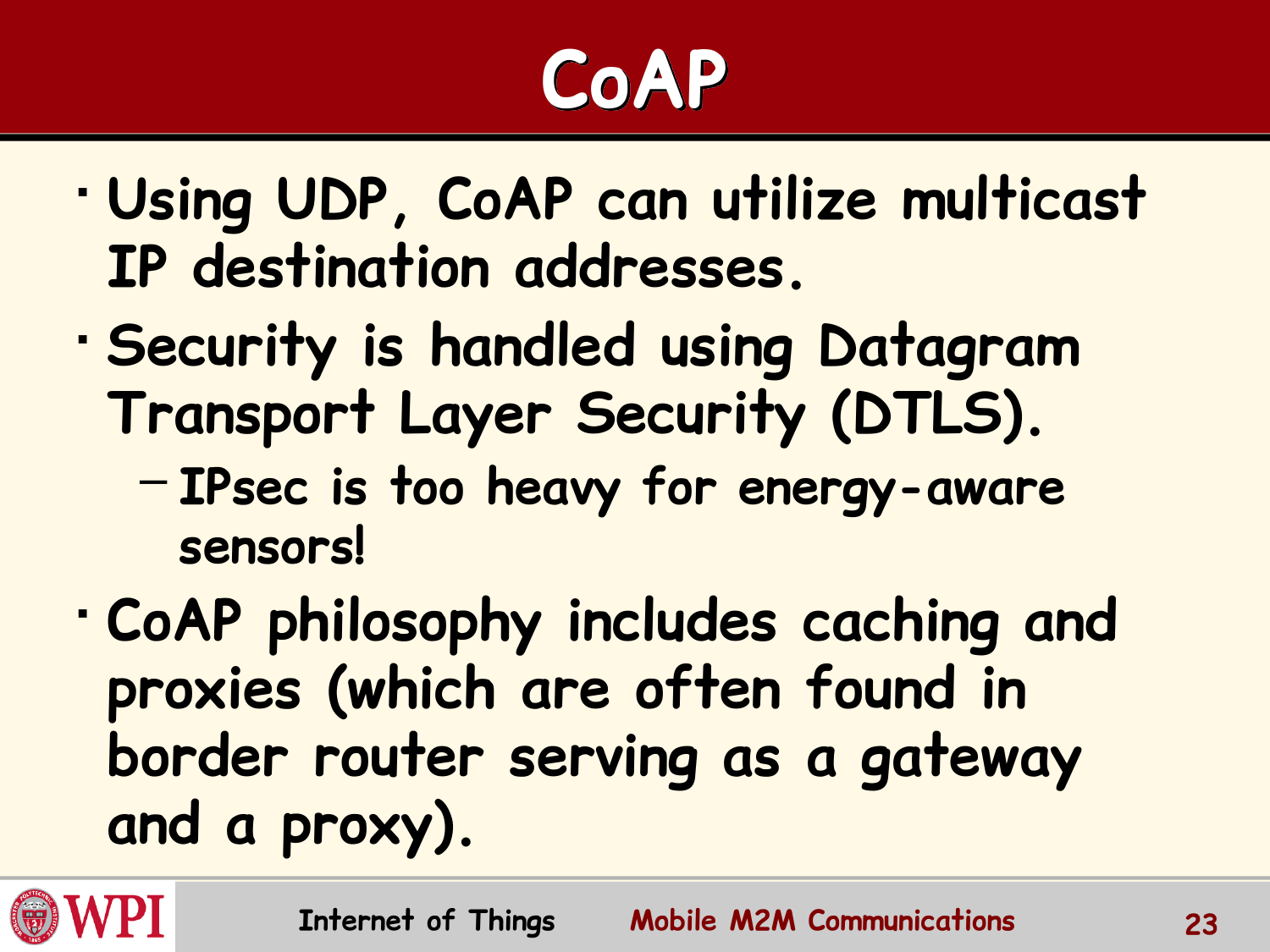

# CoAP
Using UDP, CoAP can utilize multicast IP destination addresses.
Security is handled using Datagram Transport Layer Security (DTLS).
IPsec is too heavy for energy-aware sensors!
CoAP philosophy includes caching and proxies (which are often found in border router serving as a gateway and a proxy).
Internet of Things      Mobile M2M Communications

23